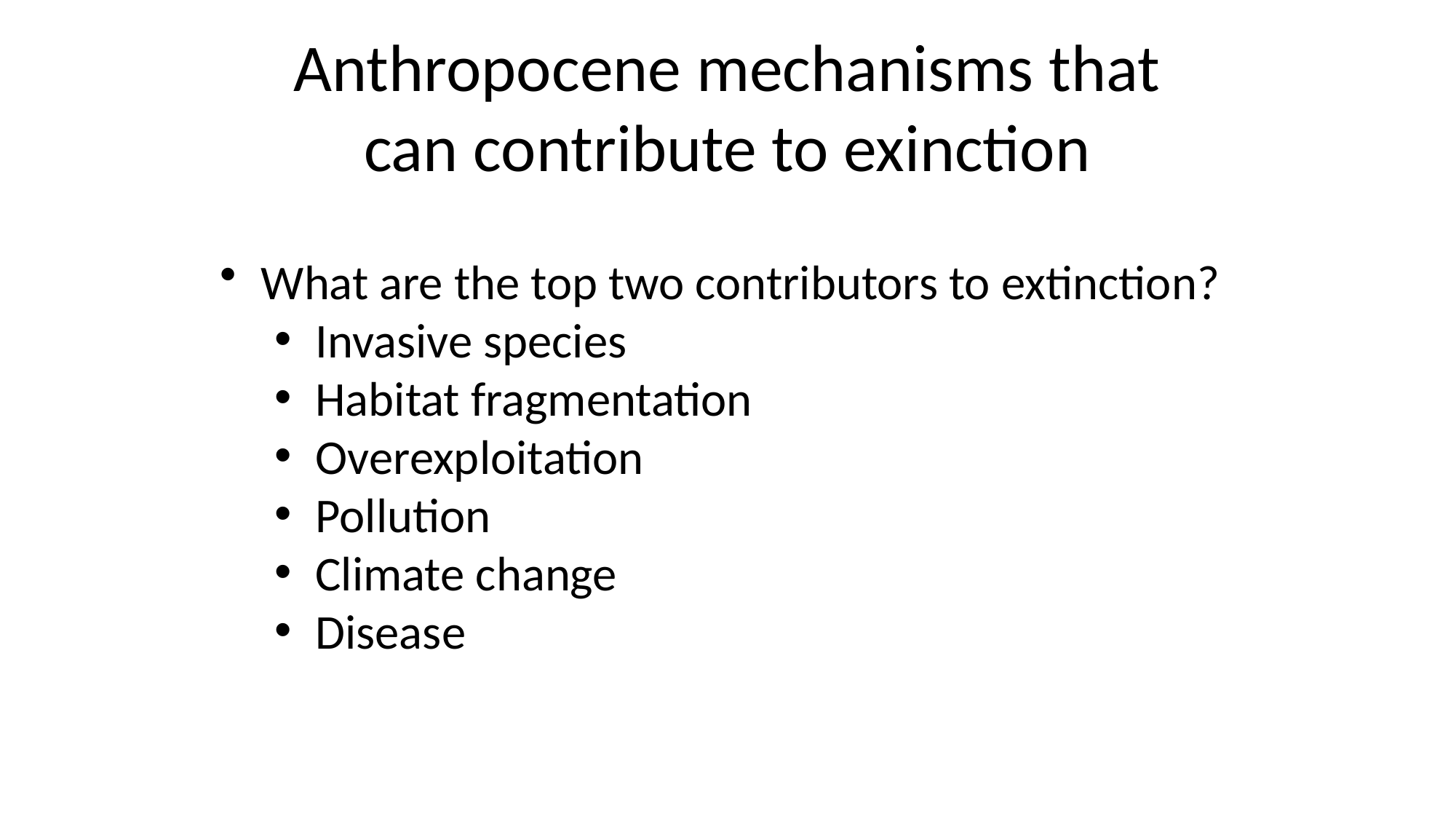

Anthropocene mechanisms that can contribute to exinction
What are the top two contributors to extinction?
Invasive species
Habitat fragmentation
Overexploitation
Pollution
Climate change
Disease